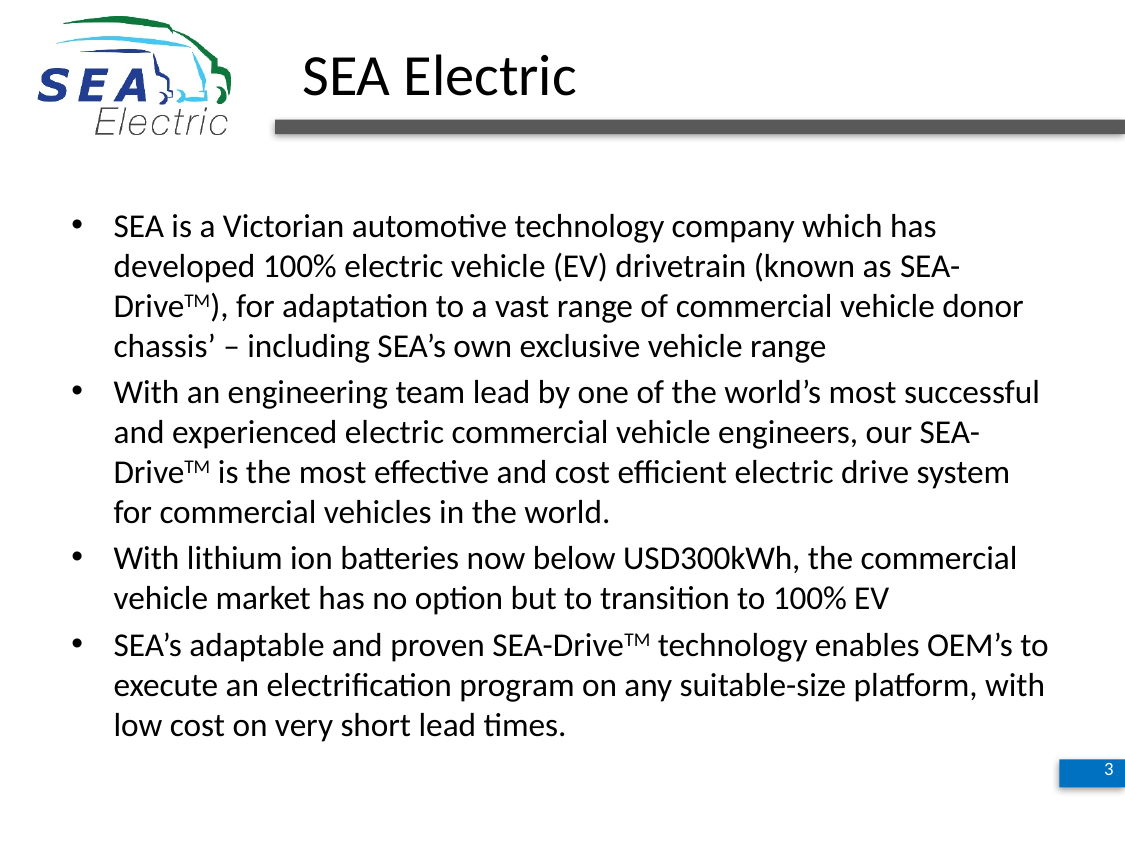

# SEA Electric
SEA is a Victorian automotive technology company which has developed 100% electric vehicle (EV) drivetrain (known as SEA-DriveTM), for adaptation to a vast range of commercial vehicle donor chassis’ – including SEA’s own exclusive vehicle range
With an engineering team lead by one of the world’s most successful and experienced electric commercial vehicle engineers, our SEA-DriveTM is the most effective and cost efficient electric drive system for commercial vehicles in the world.
With lithium ion batteries now below USD300kWh, the commercial vehicle market has no option but to transition to 100% EV
SEA’s adaptable and proven SEA-DriveTM technology enables OEM’s to execute an electrification program on any suitable-size platform, with low cost on very short lead times.